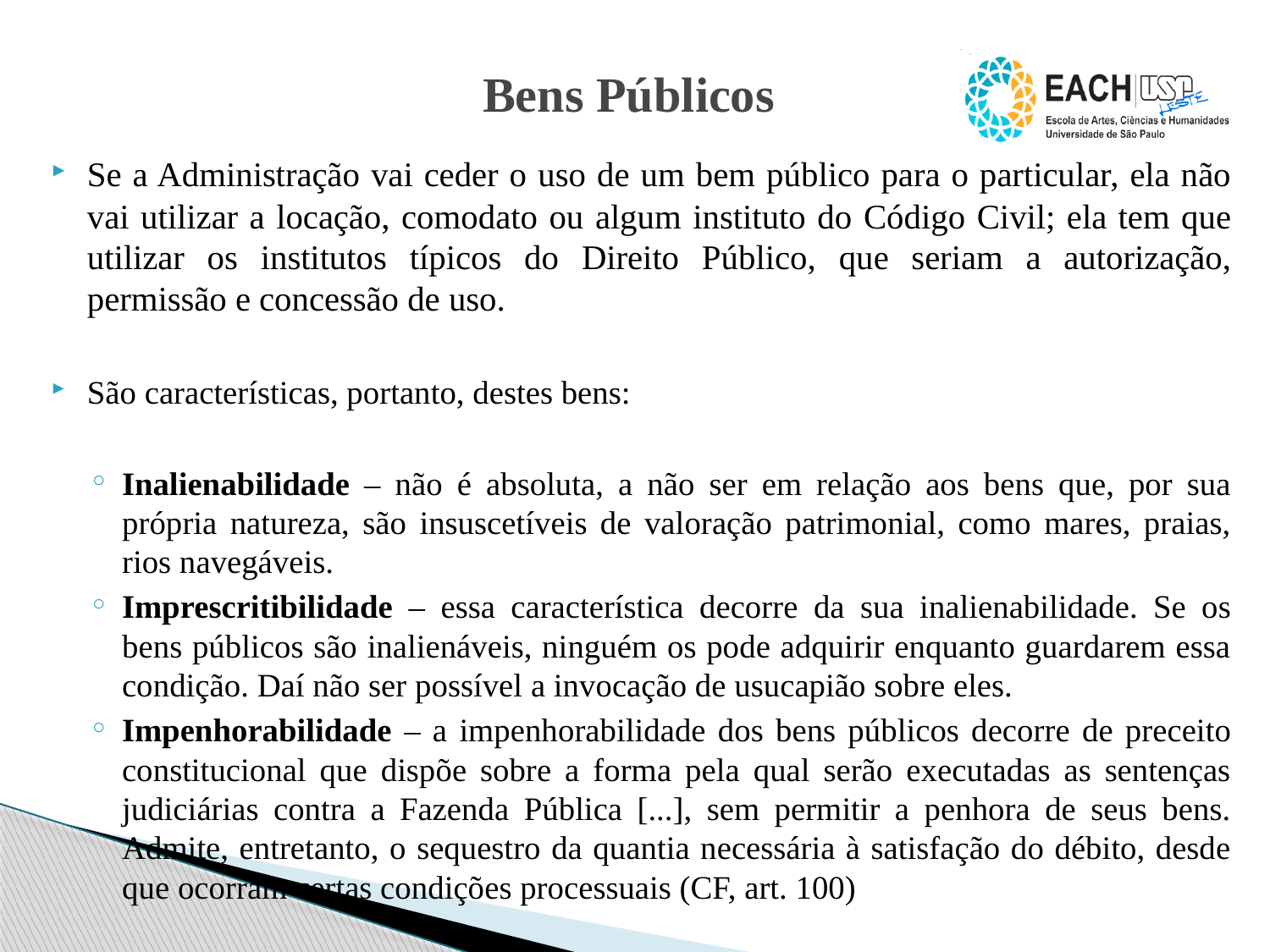

# Bens Públicos
Se a Administração vai ceder o uso de um bem público para o particular, ela não vai utilizar a locação, comodato ou algum instituto do Código Civil; ela tem que utilizar os institutos típicos do Direito Público, que seriam a autorização, permissão e concessão de uso.

São características, portanto, destes bens:

Inalienabilidade – não é absoluta, a não ser em relação aos bens que, por sua própria natureza, são insuscetíveis de valoração patrimonial, como mares, praias, rios navegáveis.
Imprescritibilidade – essa característica decorre da sua inalienabilidade. Se os bens públicos são inalienáveis, ninguém os pode adquirir enquanto guardarem essa condição. Daí não ser possível a invocação de usucapião sobre eles.
Impenhorabilidade – a impenhorabilidade dos bens públicos decorre de preceito constitucional que dispõe sobre a forma pela qual serão executadas as sentenças judiciárias contra a Fazenda Pública [...], sem permitir a penhora de seus bens. Admite, entretanto, o sequestro da quantia necessária à satisfação do débito, desde que ocorram certas condições processuais (CF, art. 100)